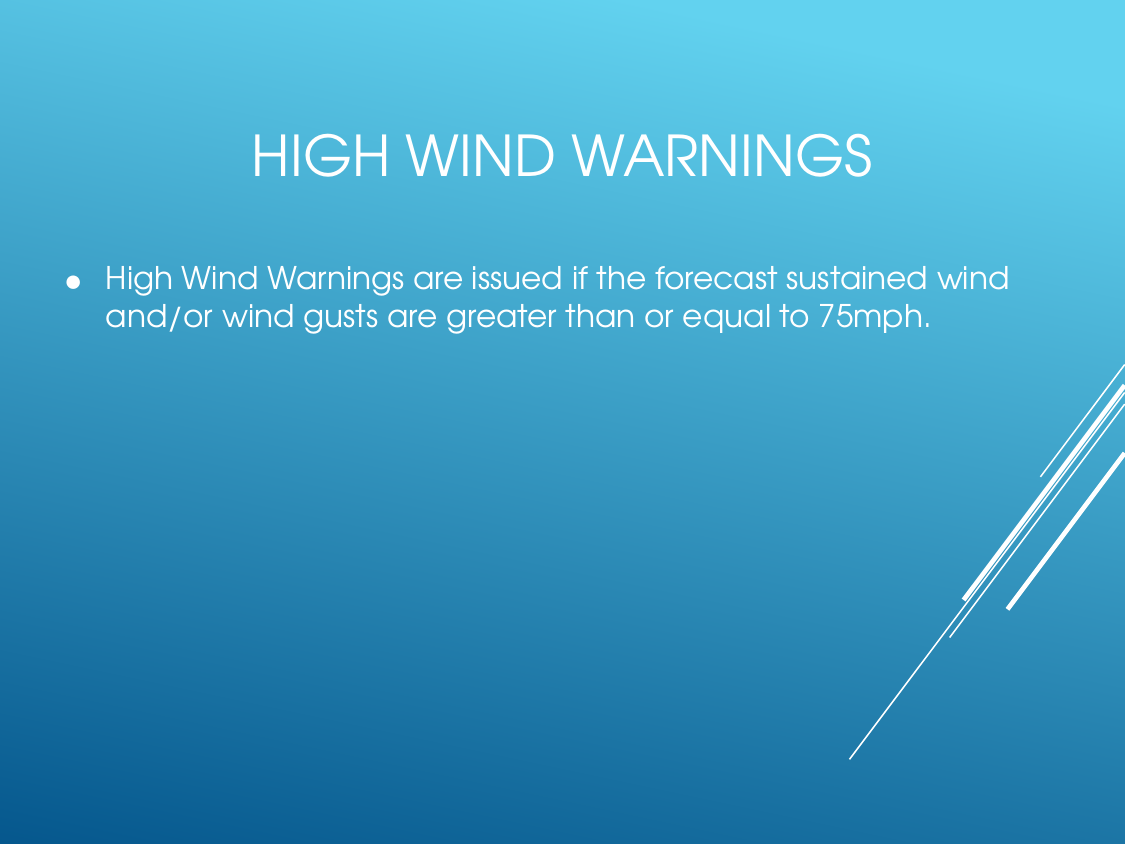

# HIGH WIND WARNINGS
High Wind Warnings are issued if the forecast sustained wind and/or wind gusts are greater than or equal to 75mph.